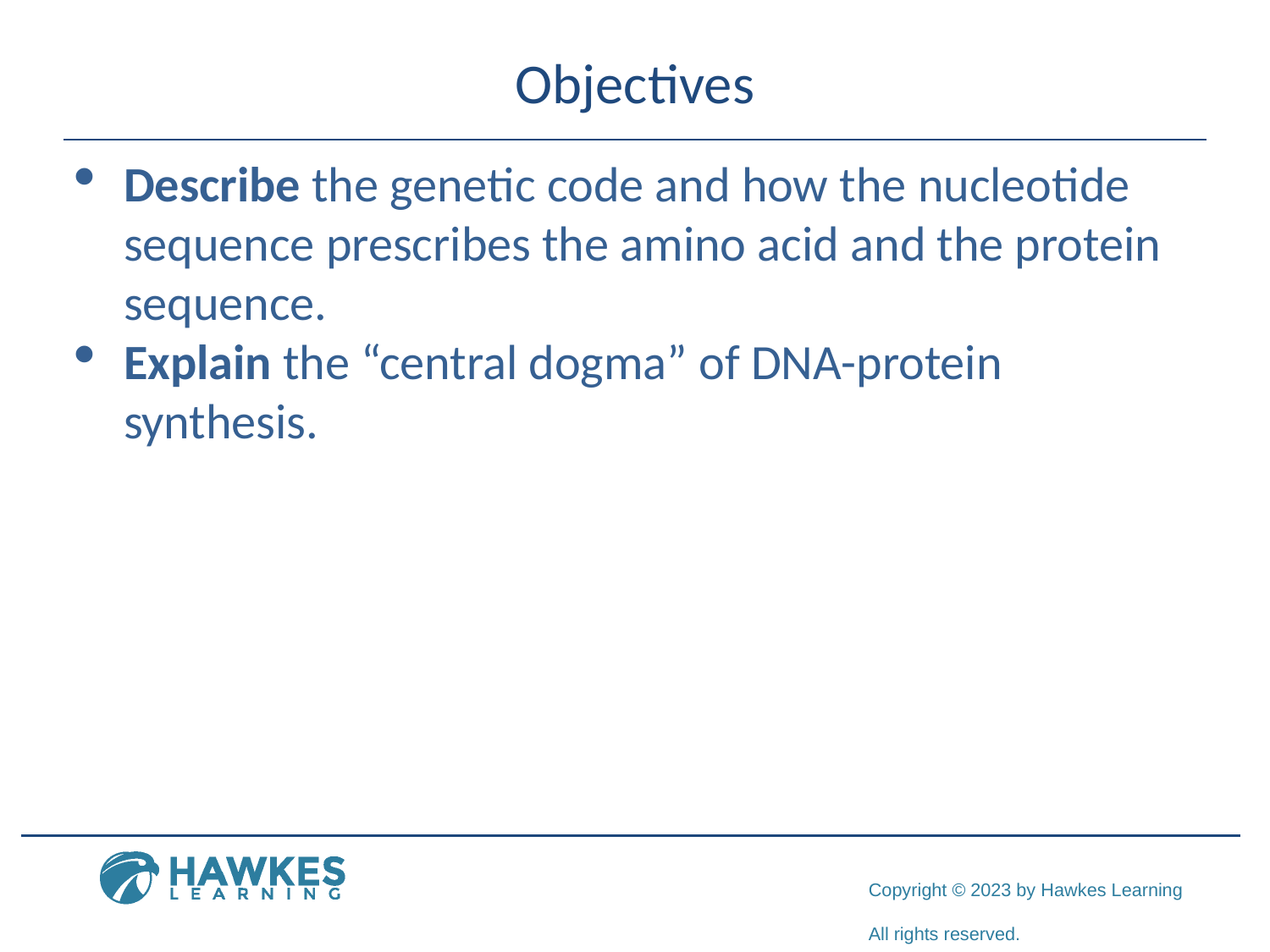

# Objectives
Describe the genetic code and how the nucleotide sequence prescribes the amino acid and the protein sequence.
Explain the “central dogma” of DNA-protein synthesis.